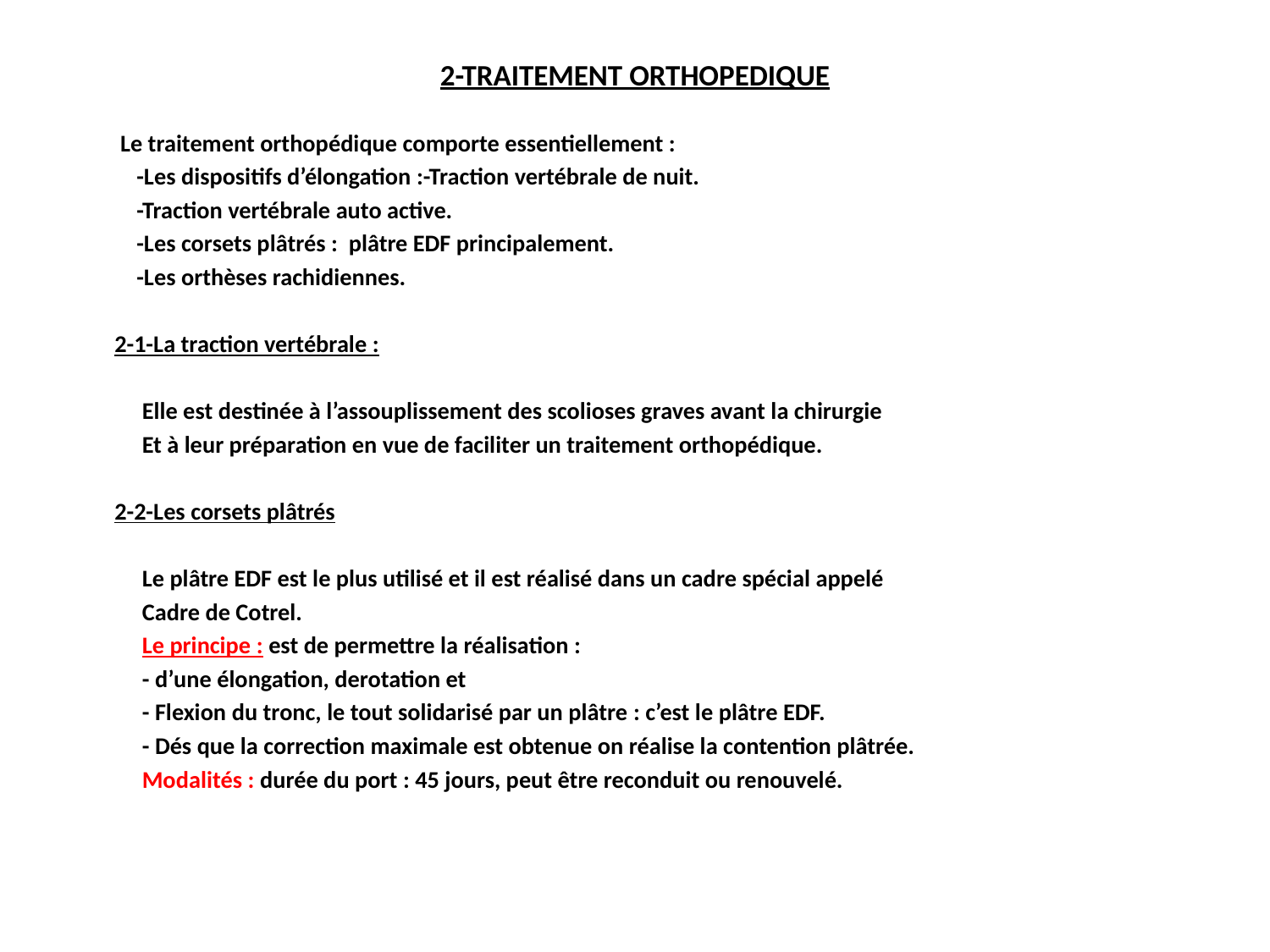

#
2-TRAITEMENT ORTHOPEDIQUE

        Le traitement orthopédique comporte essentiellement :
           -Les dispositifs d’élongation :-Traction vertébrale de nuit.
           -Traction vertébrale auto active.
           -Les corsets plâtrés :  plâtre EDF principalement.
           -Les orthèses rachidiennes.

       2-1-La traction vertébrale :

            Elle est destinée à l’assouplissement des scolioses graves avant la chirurgie
            Et à leur préparation en vue de faciliter un traitement orthopédique.

       2-2-Les corsets plâtrés

            Le plâtre EDF est le plus utilisé et il est réalisé dans un cadre spécial appelé
            Cadre de Cotrel.
            Le principe : est de permettre la réalisation :
            - d’une élongation, derotation et
            - Flexion du tronc, le tout solidarisé par un plâtre : c’est le plâtre EDF.
            - Dés que la correction maximale est obtenue on réalise la contention plâtrée.
            Modalités : durée du port : 45 jours, peut être reconduit ou renouvelé.